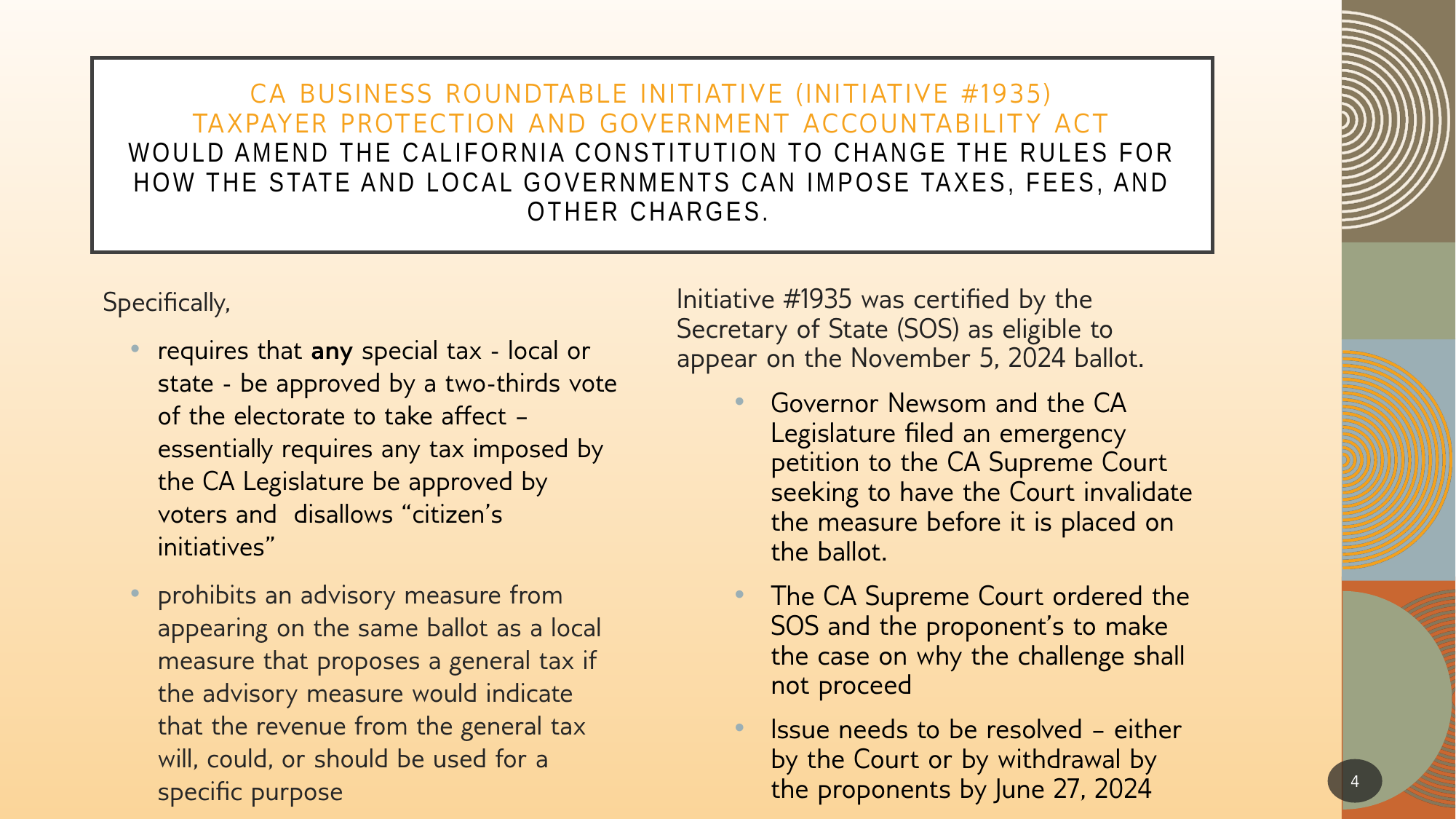

# CA Business Roundtable Initiative (Initiative #1935) Taxpayer protection and Government Accountability Act would amend the California Constitution to change the rules for how the state and local governments can impose taxes, fees, and other charges.
Specifically,
requires that any special tax - local or state - be approved by a two-thirds vote of the electorate to take affect – essentially requires any tax imposed by the CA Legislature be approved by voters and  disallows “citizen’s initiatives”
prohibits an advisory measure from appearing on the same ballot as a local measure that proposes a general tax if the advisory measure would indicate that the revenue from the general tax will, could, or should be used for a specific purpose
Initiative #1935 was certified by the Secretary of State (SOS) as eligible to appear on the November 5, 2024 ballot.
Governor Newsom and the CA Legislature filed an emergency petition to the CA Supreme Court seeking to have the Court invalidate the measure before it is placed on the ballot.
The CA Supreme Court ordered the SOS and the proponent’s to make the case on why the challenge shall not proceed
Issue needs to be resolved – either by the Court or by withdrawal by the proponents by June 27, 2024

4